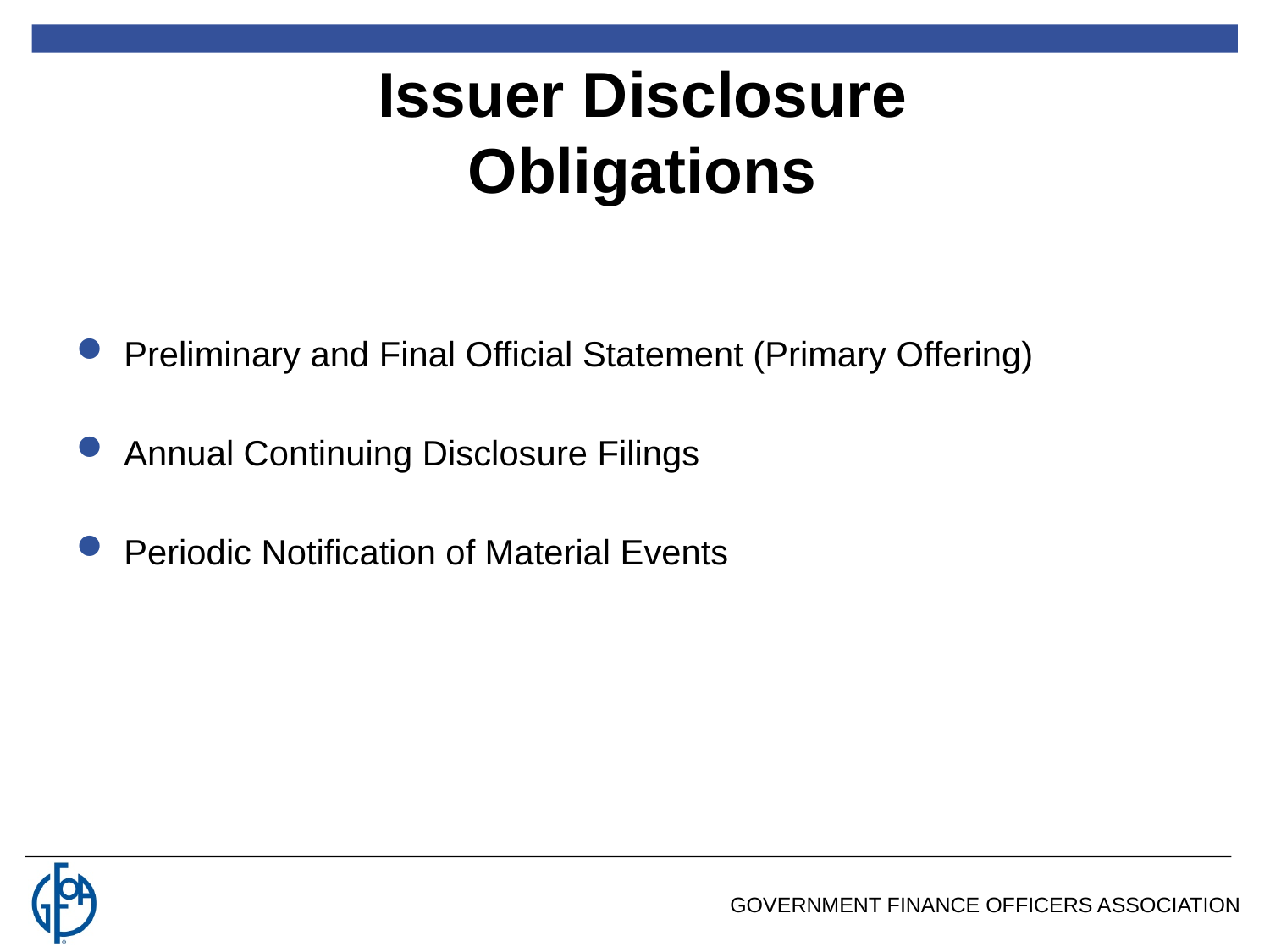

Preliminary and Final Official Statement (Primary Offering)

Annual Continuing Disclosure Filings

Periodic Notification of Material Events
Issuer Disclosure Obligations